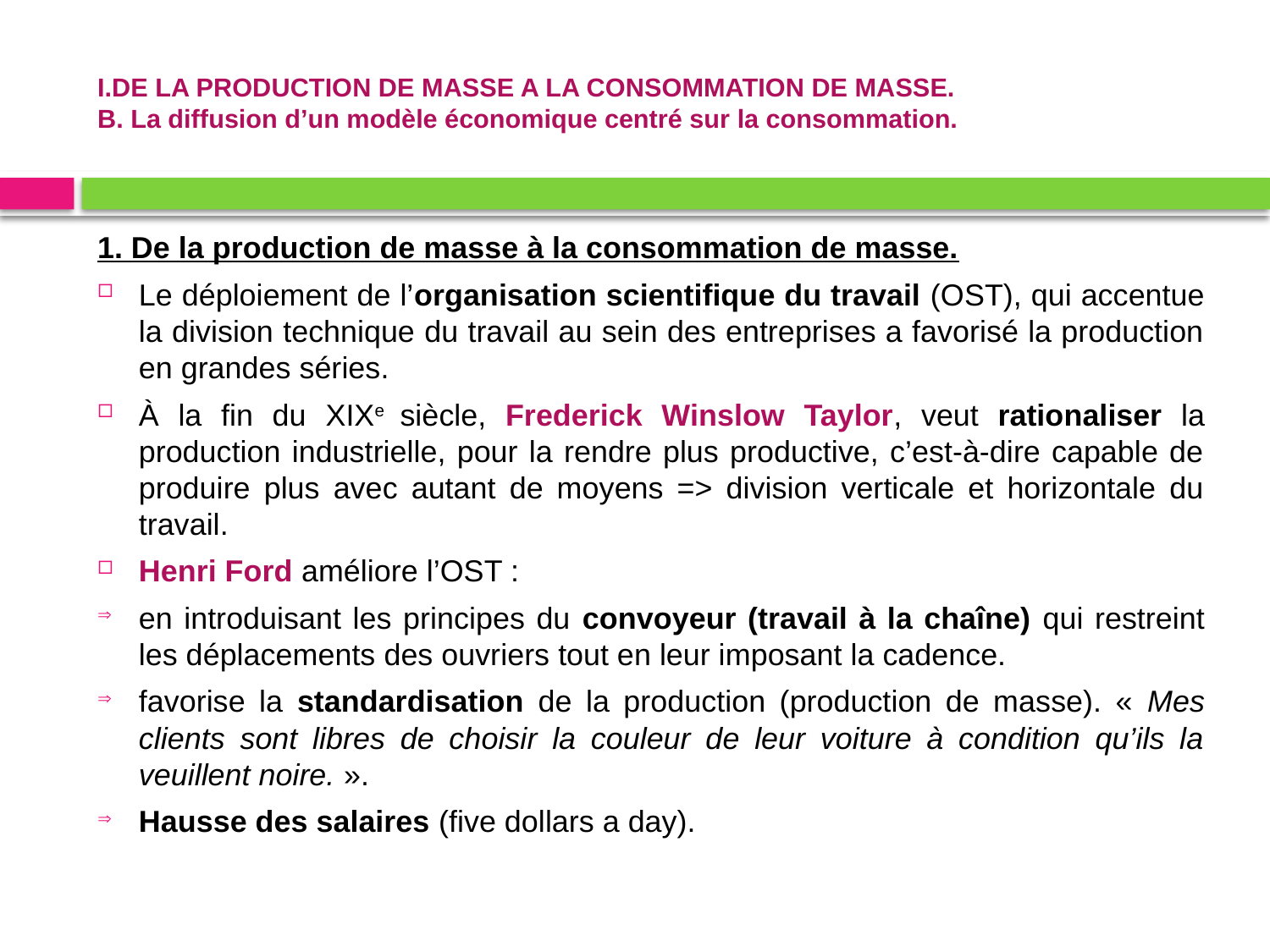

# I.DE LA PRODUCTION DE MASSE A LA CONSOMMATION DE MASSE. B. La diffusion d’un modèle économique centré sur la consommation.
1. De la production de masse à la consommation de masse.
Le déploiement de l’organisation scientifique du travail (OST), qui accentue la division technique du travail au sein des entreprises a favorisé la production en grandes séries.
À la fin du XIXe siècle, Frederick Winslow Taylor, veut rationaliser la production industrielle, pour la rendre plus productive, c’est-à-dire capable de produire plus avec autant de moyens => division verticale et horizontale du travail.
Henri Ford améliore l’OST :
en introduisant les principes du convoyeur (travail à la chaîne) qui restreint les déplacements des ouvriers tout en leur imposant la cadence.
favorise la standardisation de la production (production de masse). « Mes clients sont libres de choisir la couleur de leur voiture à condition qu’ils la veuillent noire. ».
Hausse des salaires (five dollars a day).